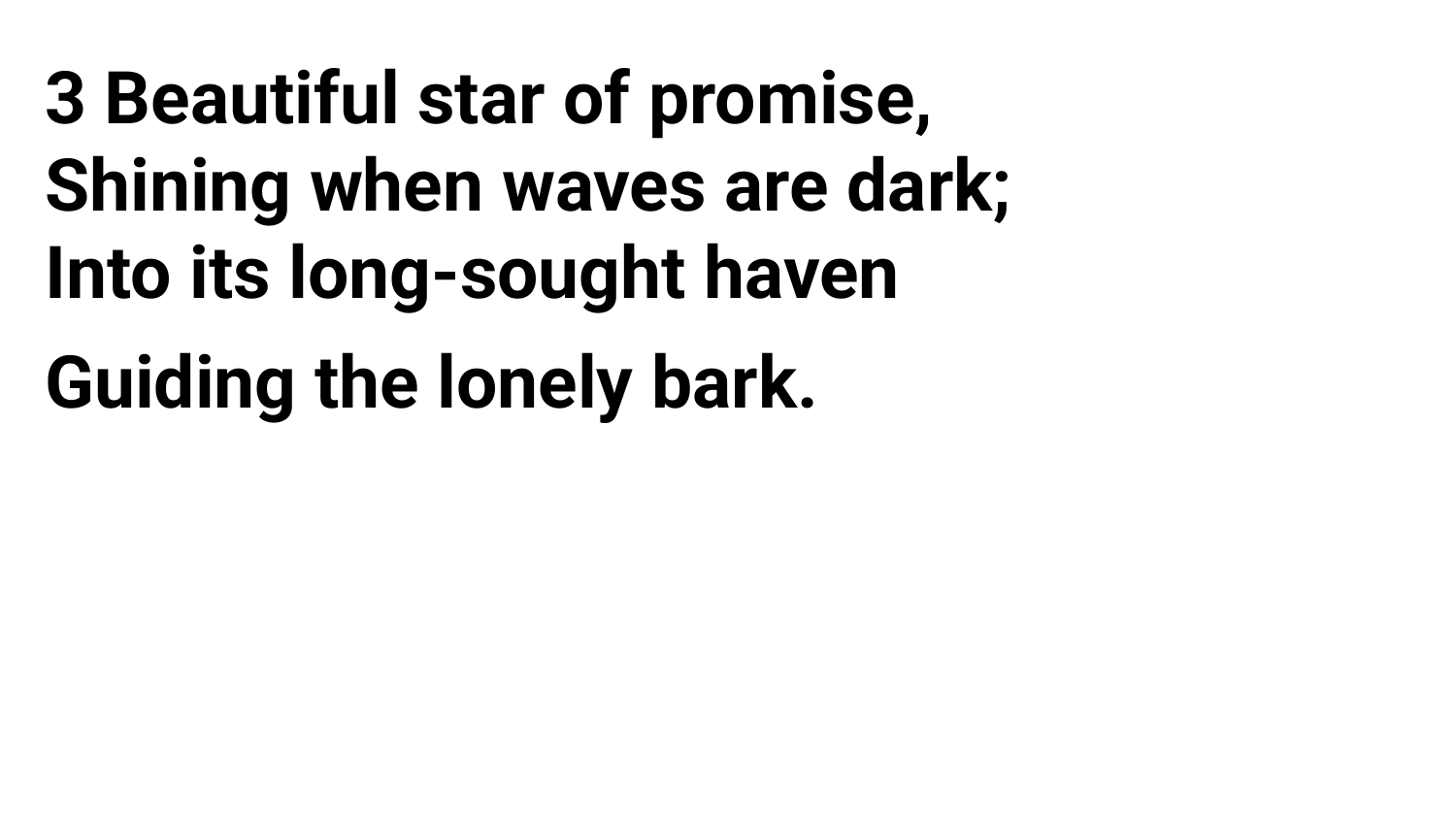

3 Beautiful star of promise,
Shining when waves are dark;
Into its long-sought haven
Guiding the lonely bark.